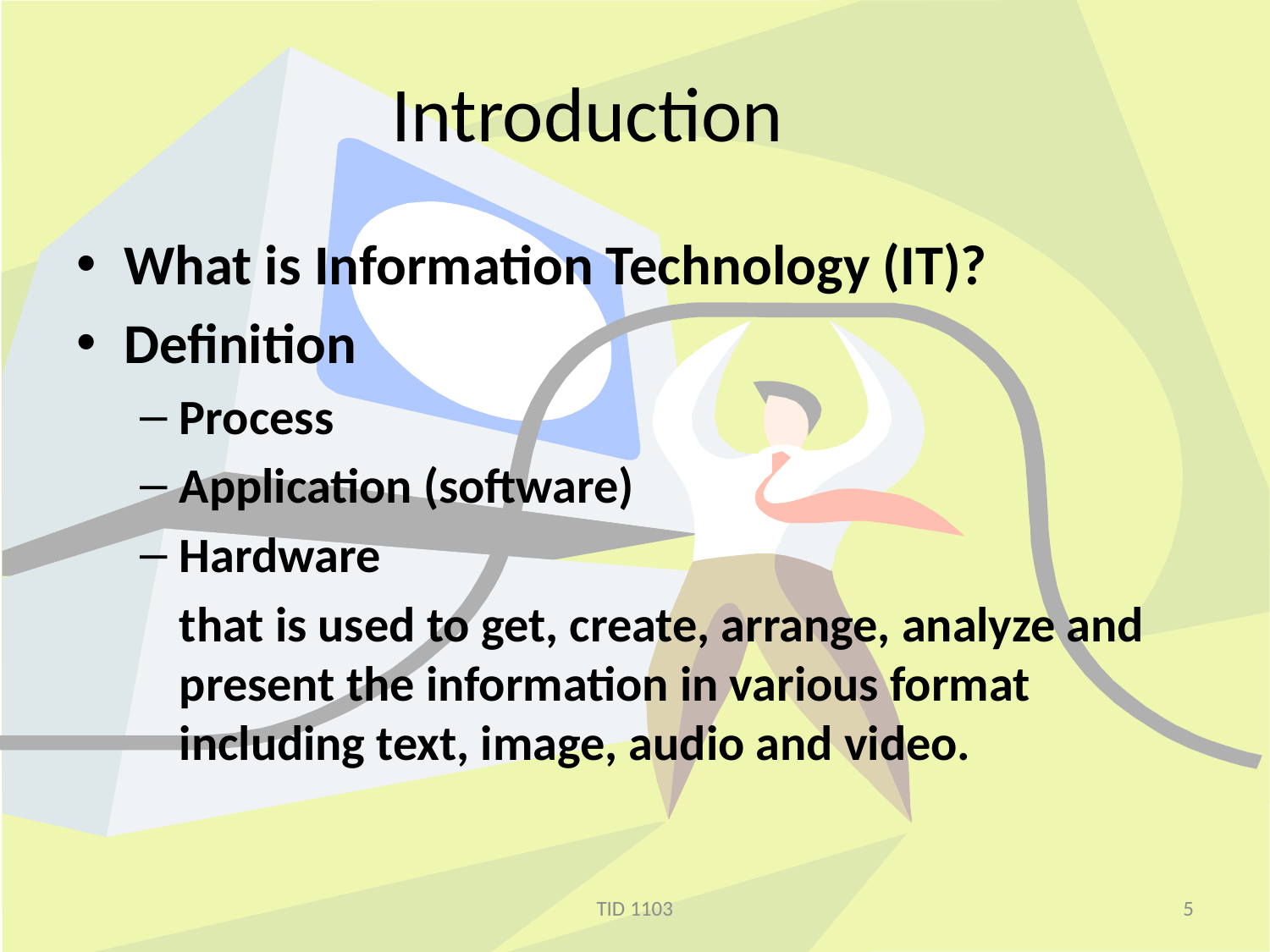

# Introduction
What is Information Technology (IT)?
Definition
Process
Application (software)
Hardware
	that is used to get, create, arrange, analyze and present the information in various format including text, image, audio and video.
TID 1103
5